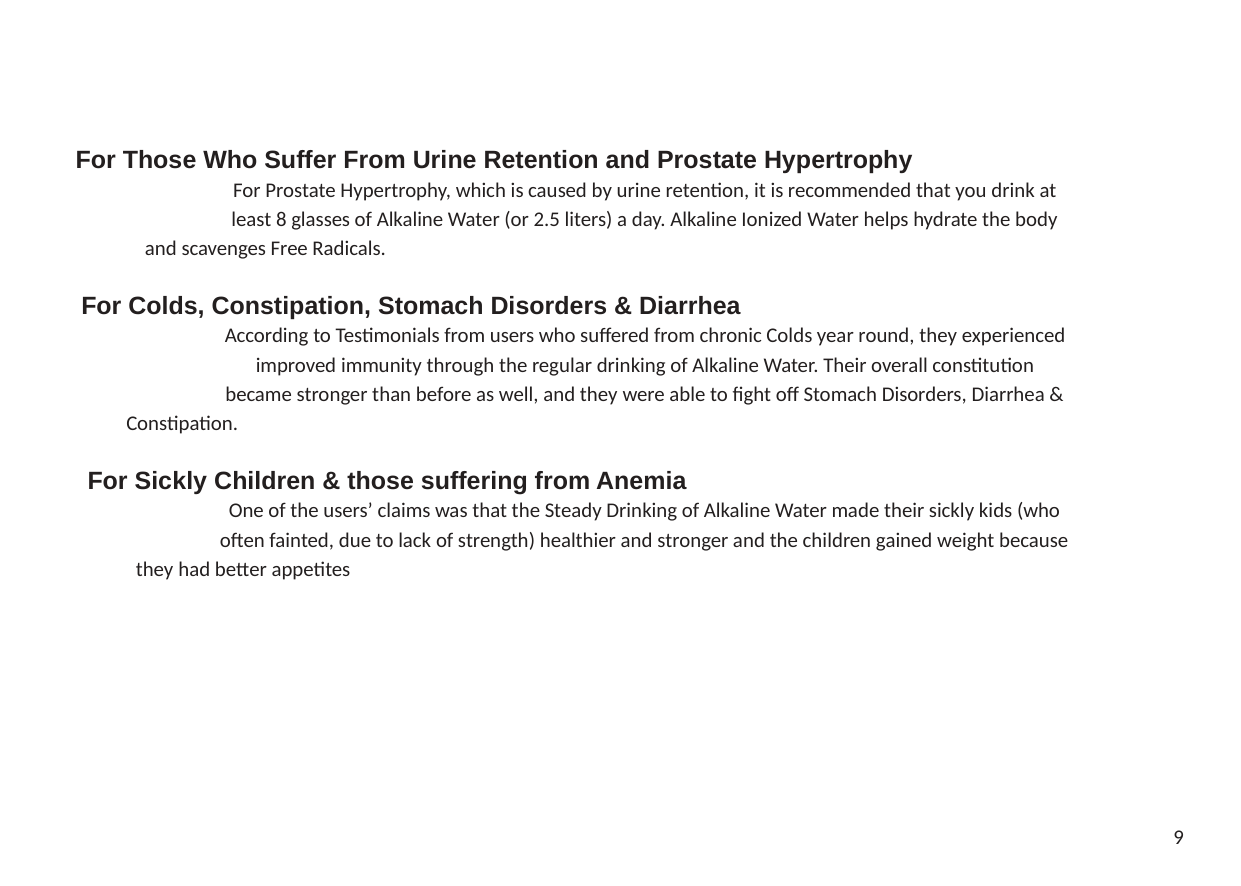

For Those Who Suffer From Urine Retention and Prostate Hypertrophy
For Prostate Hypertrophy, which is caused by urine retention, it is recommended that you drink at
least 8 glasses of Alkaline Water (or 2.5 liters) a day. Alkaline Ionized Water helps hydrate the body
and scavenges Free Radicals.
For Colds, Constipation, Stomach Disorders & Diarrhea
According to Testimonials from users who suffered from chronic Colds year round, they experienced
improved immunity through the regular drinking of Alkaline Water. Their overall constitution
became stronger than before as well, and they were able to fight off Stomach Disorders, Diarrhea &
Constipation.
For Sickly Children & those suffering from Anemia
One of the users’ claims was that the Steady Drinking of Alkaline Water made their sickly kids (who
often fainted, due to lack of strength) healthier and stronger and the children gained weight because
they had better appetites
9